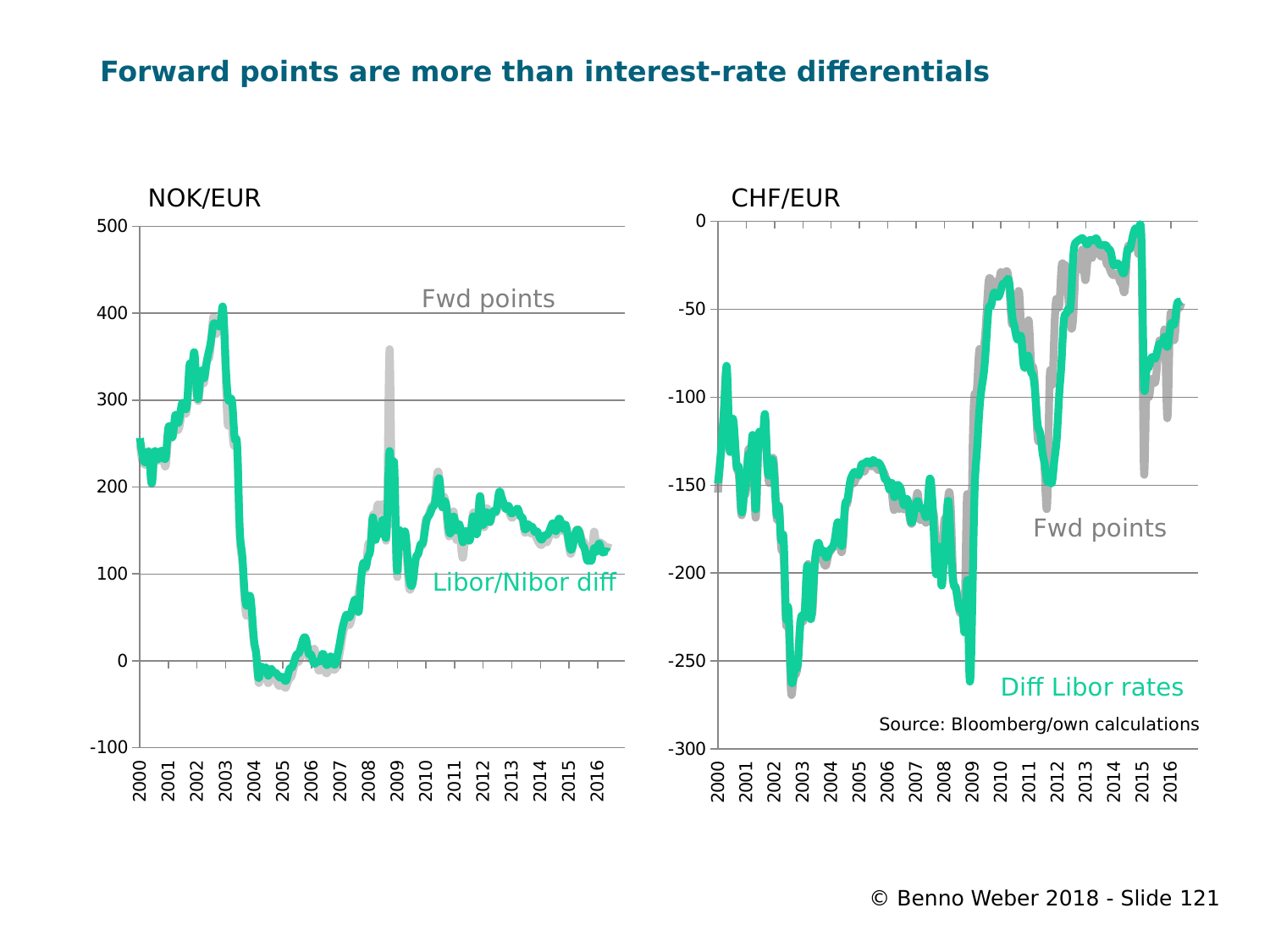

# Forward points are more than interest-rate differentials
CHF/EUR
NOK/EUR

### Chart

| Category | FX | Fwd Points | chf_libor | eur_libor | diff | fwd point |
|---|---|---|---|---|---|---|

### Chart

| Category | diff | fwd pts | FX | fwd pts | libor_eur | nibor |
|---|---|---|---|---|---|---|
Fwd points
Fwd points
Libor/Nibor diff
Diff Libor rates
Source: Bloomberg/own calculations